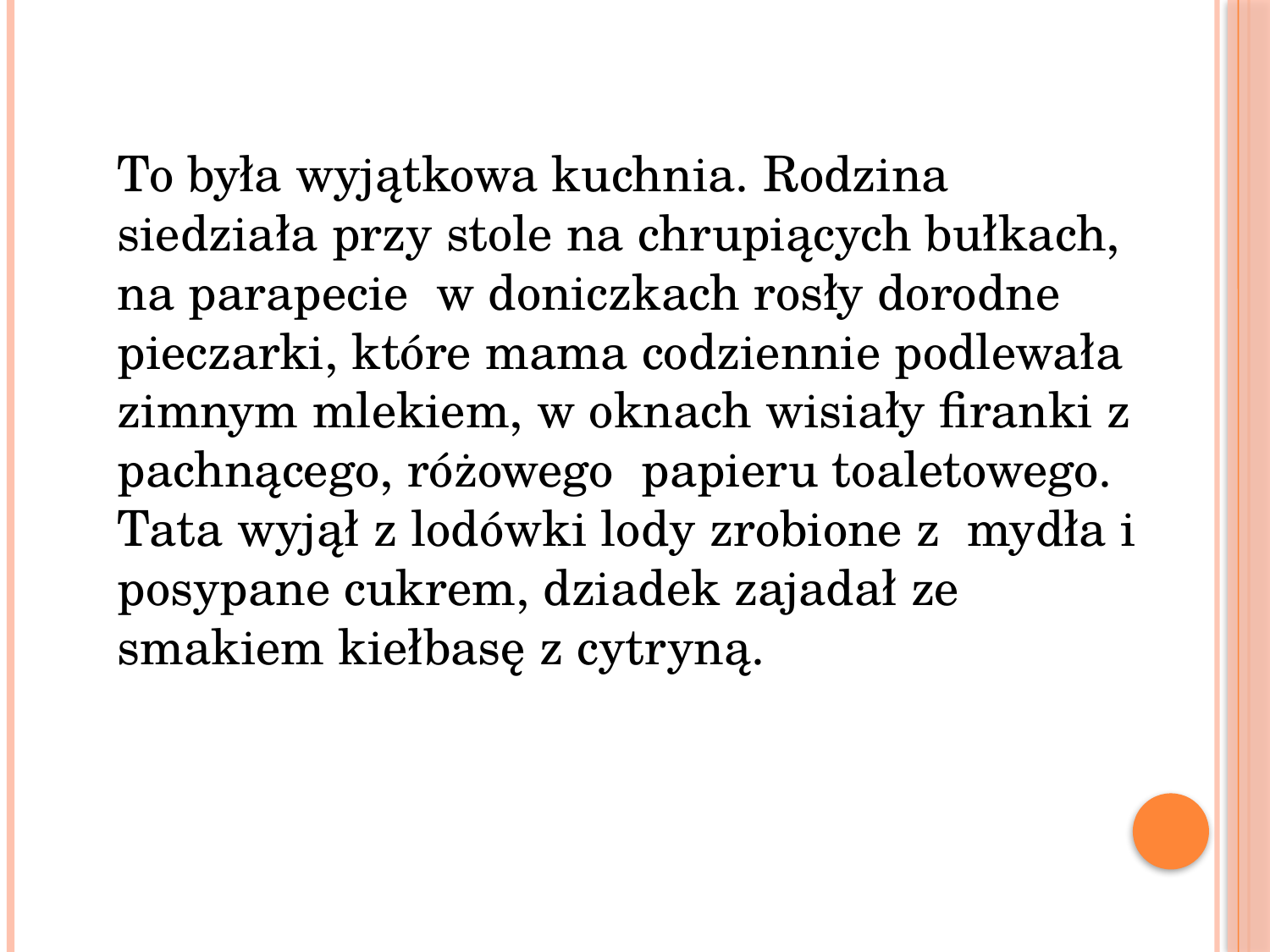

To była wyjątkowa kuchnia. Rodzina siedziała przy stole na chrupiących bułkach, na parapecie  w doniczkach rosły dorodne pieczarki, które mama codziennie podlewała zimnym mlekiem, w oknach wisiały firanki z pachnącego, różowego  papieru toaletowego.  Tata wyjął z lodówki lody zrobione z  mydła i posypane cukrem, dziadek zajadał ze smakiem kiełbasę z cytryną.